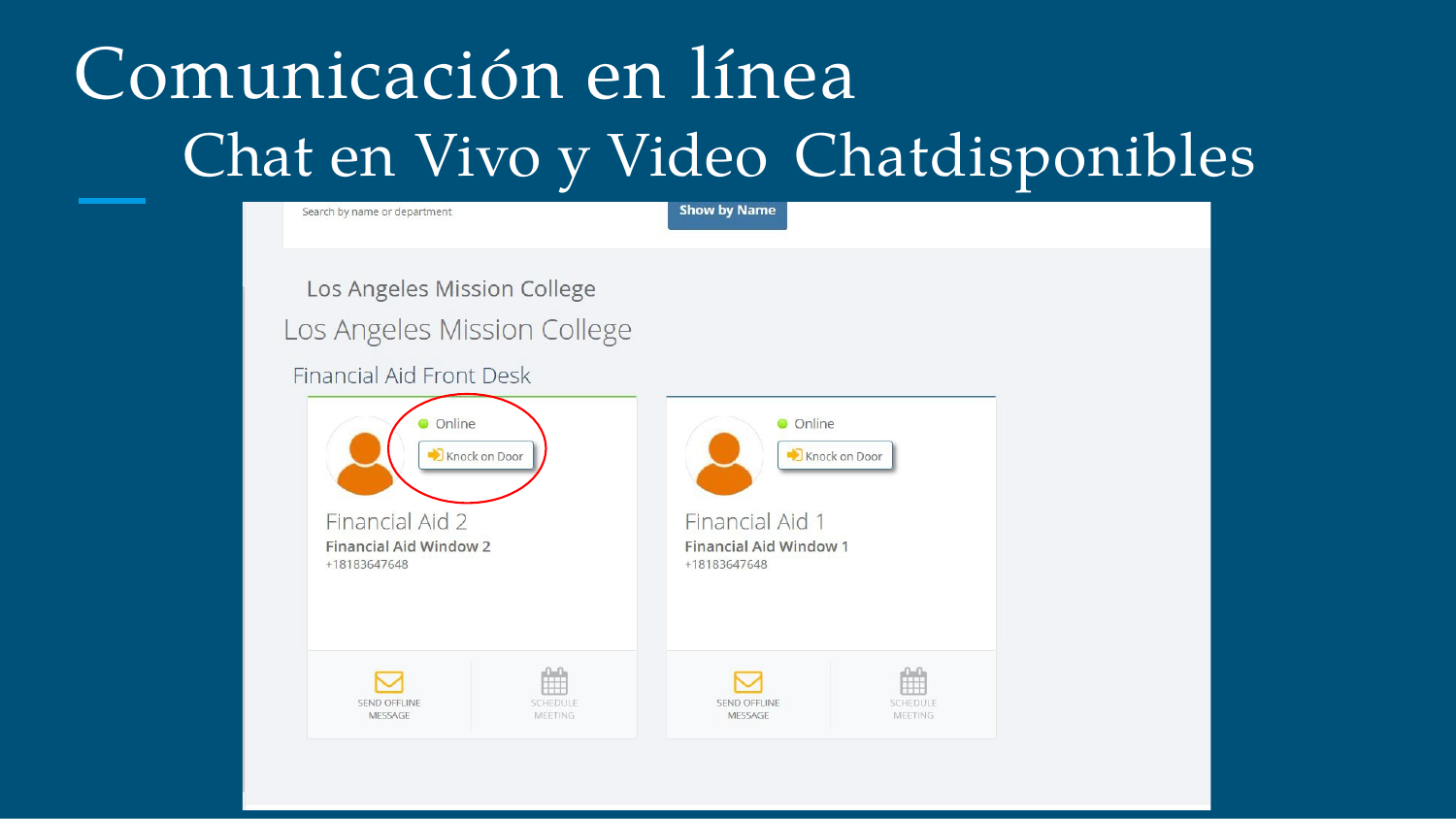

# Comunicación en línea
Chat en Vivo y Video Chatdisponibles